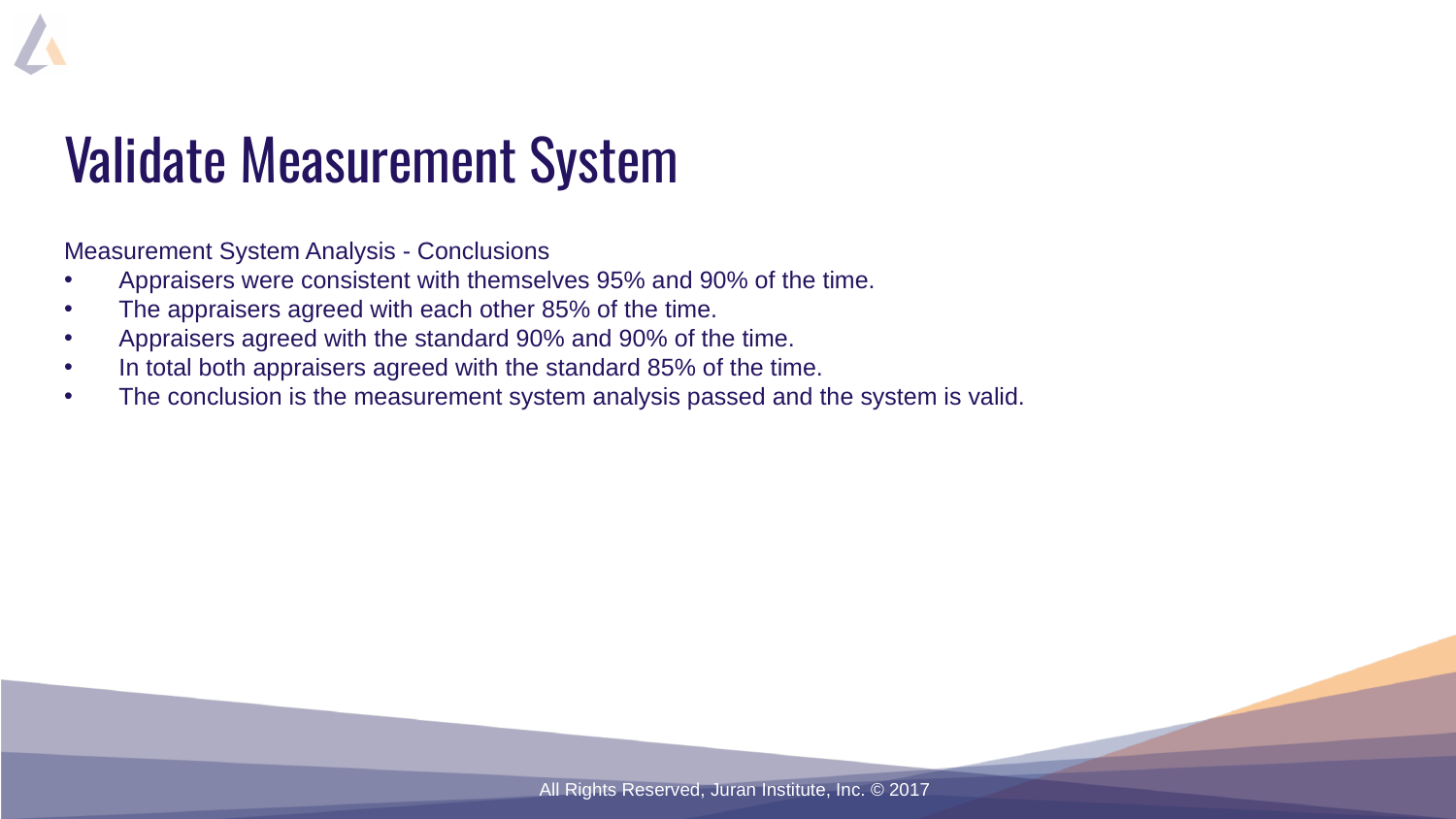

# Validate Measurement System
Measurement System Analysis - Conclusions
Appraisers were consistent with themselves 95% and 90% of the time.
The appraisers agreed with each other 85% of the time.
Appraisers agreed with the standard 90% and 90% of the time.
In total both appraisers agreed with the standard 85% of the time.
The conclusion is the measurement system analysis passed and the system is valid.